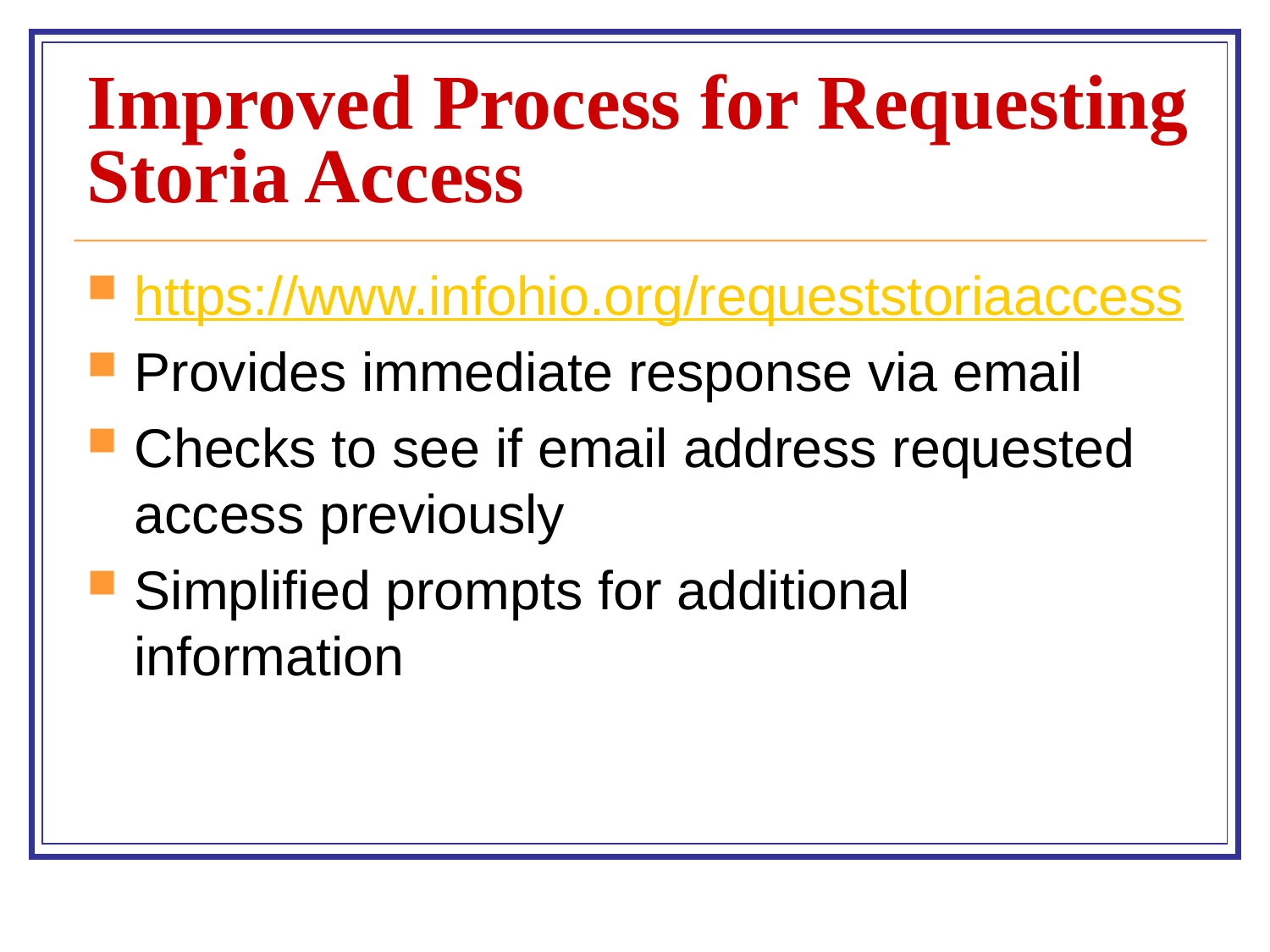

# Improved Process for Requesting Storia Access
https://www.infohio.org/requeststoriaaccess
Provides immediate response via email
Checks to see if email address requested access previously
Simplified prompts for additional information